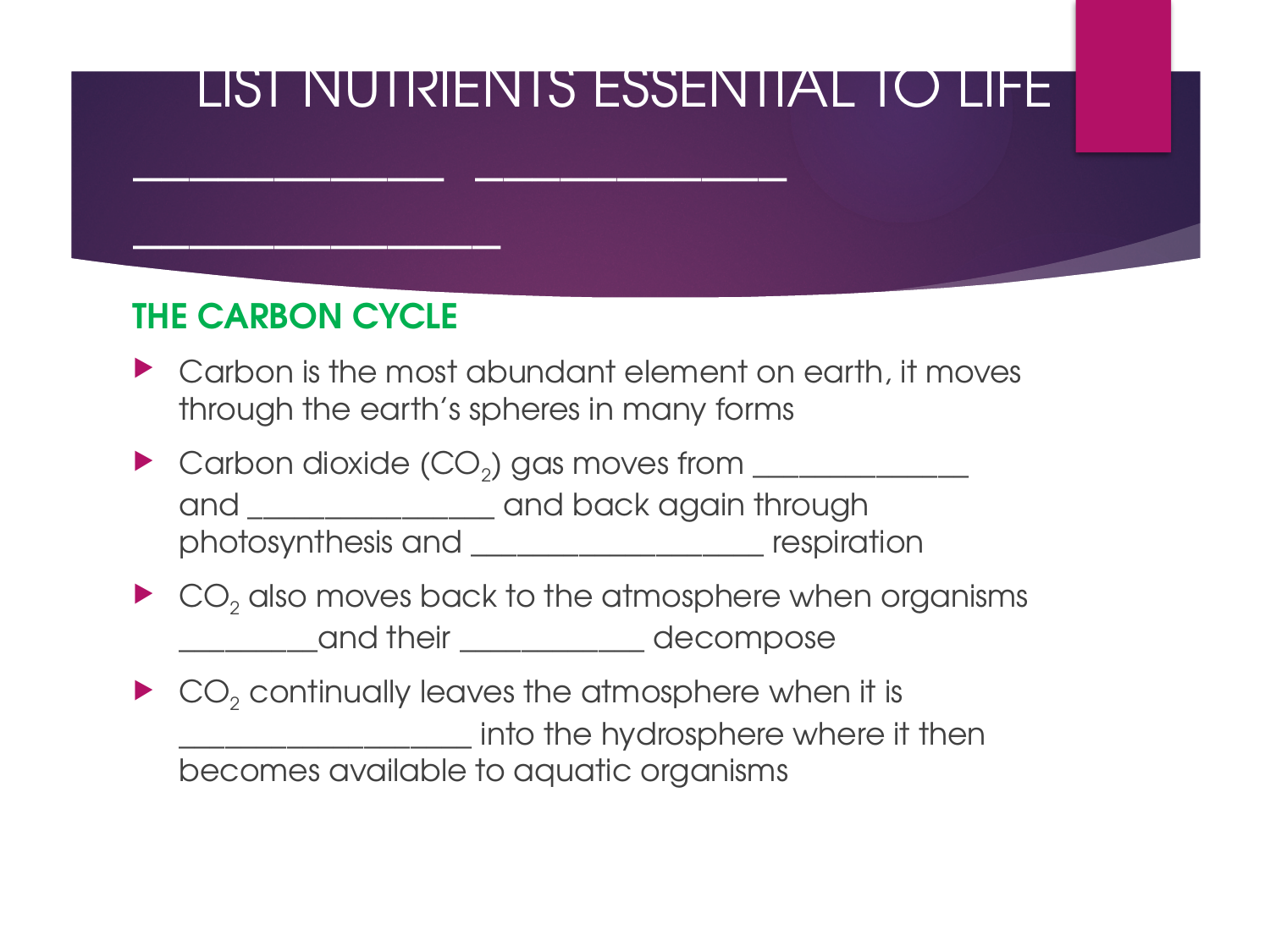

# LIST NUTRIENTS ESSENTIAL TO LIFE ___________  ___________ _____________
THE CARBON CYCLE
Carbon is the most abundant element on earth, it moves through the earth’s spheres in many forms
Carbon dioxide (CO2) gas moves from ______________ and ________________ and back again through photosynthesis and ___________________ respiration
CO2 also moves back to the atmosphere when organisms _________and their ____________ decompose
CO2  continually leaves the atmosphere when it is ___________________ into the hydrosphere where it then becomes available to aquatic organisms